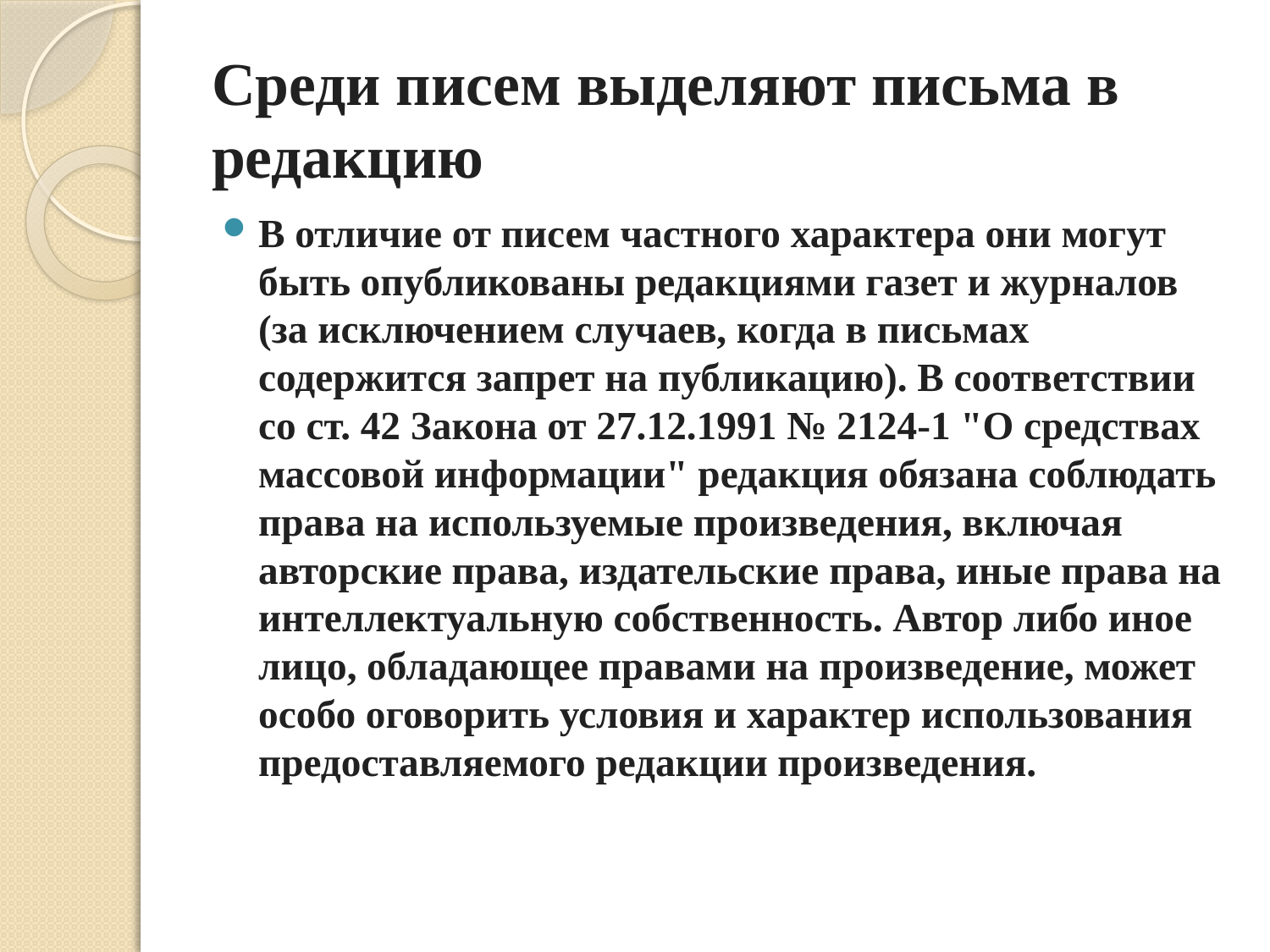

# Среди писем выделяют письма в редакцию
В отличие от писем частного характера они могут быть опубликованы редакциями газет и журналов (за исключением случаев, когда в письмах содержится запрет на публикацию). В соответствии со ст. 42 Закона от 27.12.1991 № 2124-1 "О средствах массовой информации" редакция обязана соблюдать права на используемые произведения, включая авторские права, издательские права, иные права на интеллектуальную собственность. Автор либо иное лицо, обладающее правами на произведение, может особо оговорить условия и характер использования предоставляемого редакции произведения.